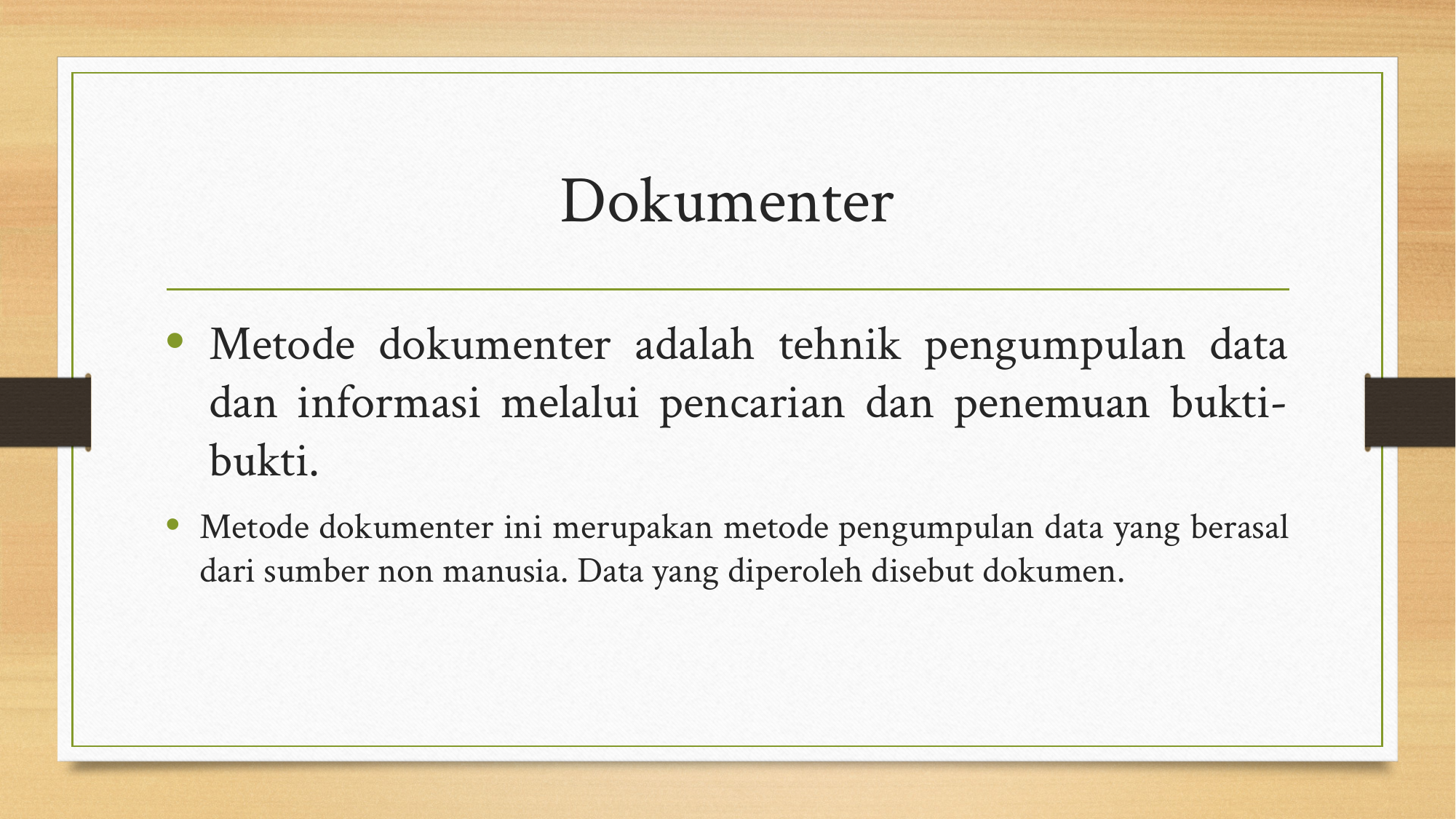

# Dokumenter
Metode dokumenter adalah tehnik pengumpulan data dan informasi melalui pencarian dan penemuan bukti-bukti.
Metode dokumenter ini merupakan metode pengumpulan data yang berasal dari sumber non manusia. Data yang diperoleh disebut dokumen.